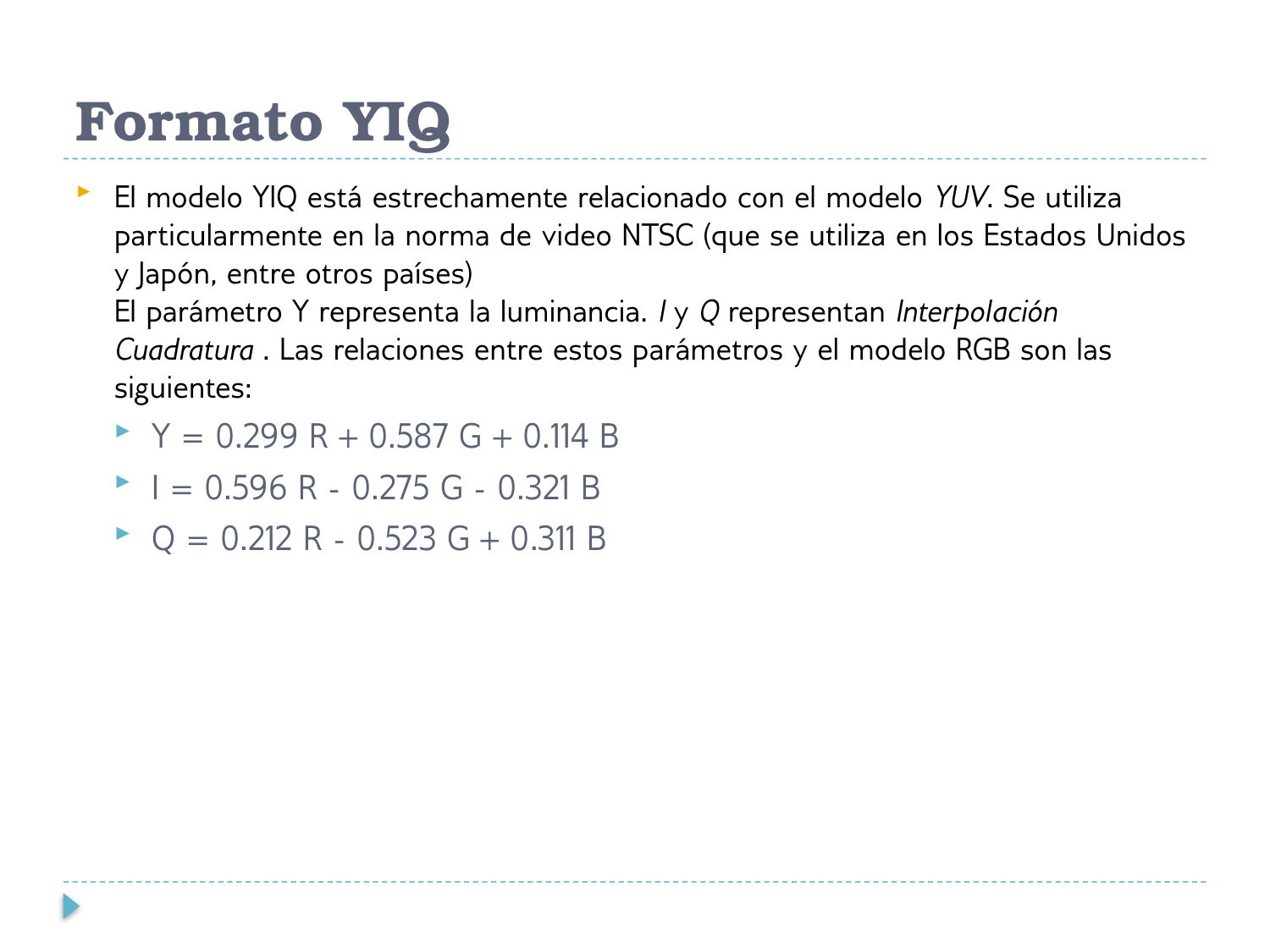

# Formato YIQ
El modelo YIQ está estrechamente relacionado con el modelo YUV. Se utiliza particularmente en la norma de video NTSC (que se utiliza en los Estados Unidos y Japón, entre otros países)
El parámetro Y representa la luminancia. I y Q representan Interpolación Cuadratura . Las relaciones entre estos parámetros y el modelo RGB son las siguientes:
Y = 0.299 R + 0.587 G + 0.114 B
I = 0.596 R - 0.275 G - 0.321 B
Q = 0.212 R - 0.523 G + 0.311 B